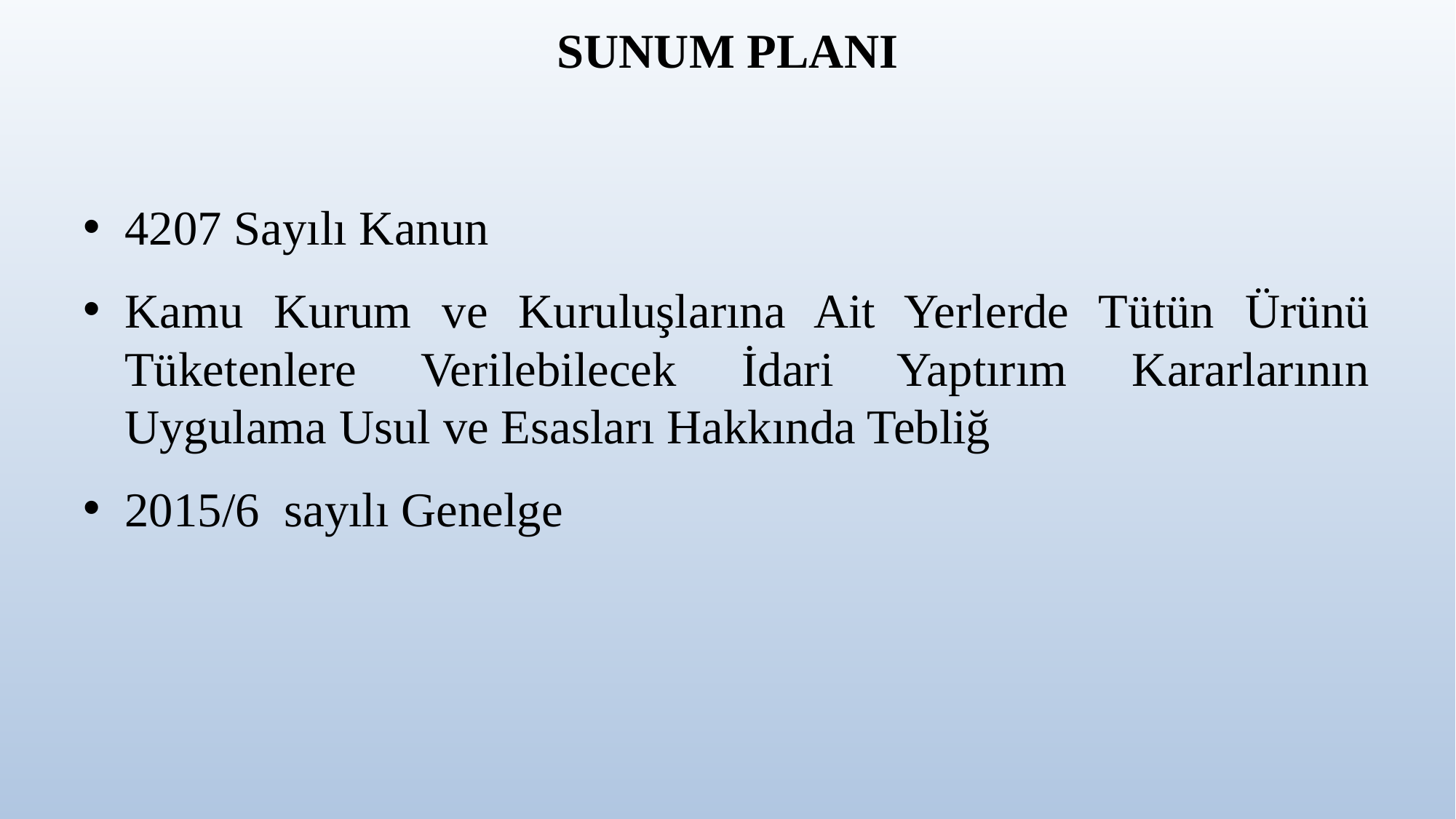

# SUNUM PLANI
4207 Sayılı Kanun
Kamu Kurum ve Kuruluşlarına Ait Yerlerde Tütün Ürünü Tüketenlere Verilebilecek İdari Yaptırım Kararlarının Uygulama Usul ve Esasları Hakkında Tebliğ
2015/6  sayılı Genelge